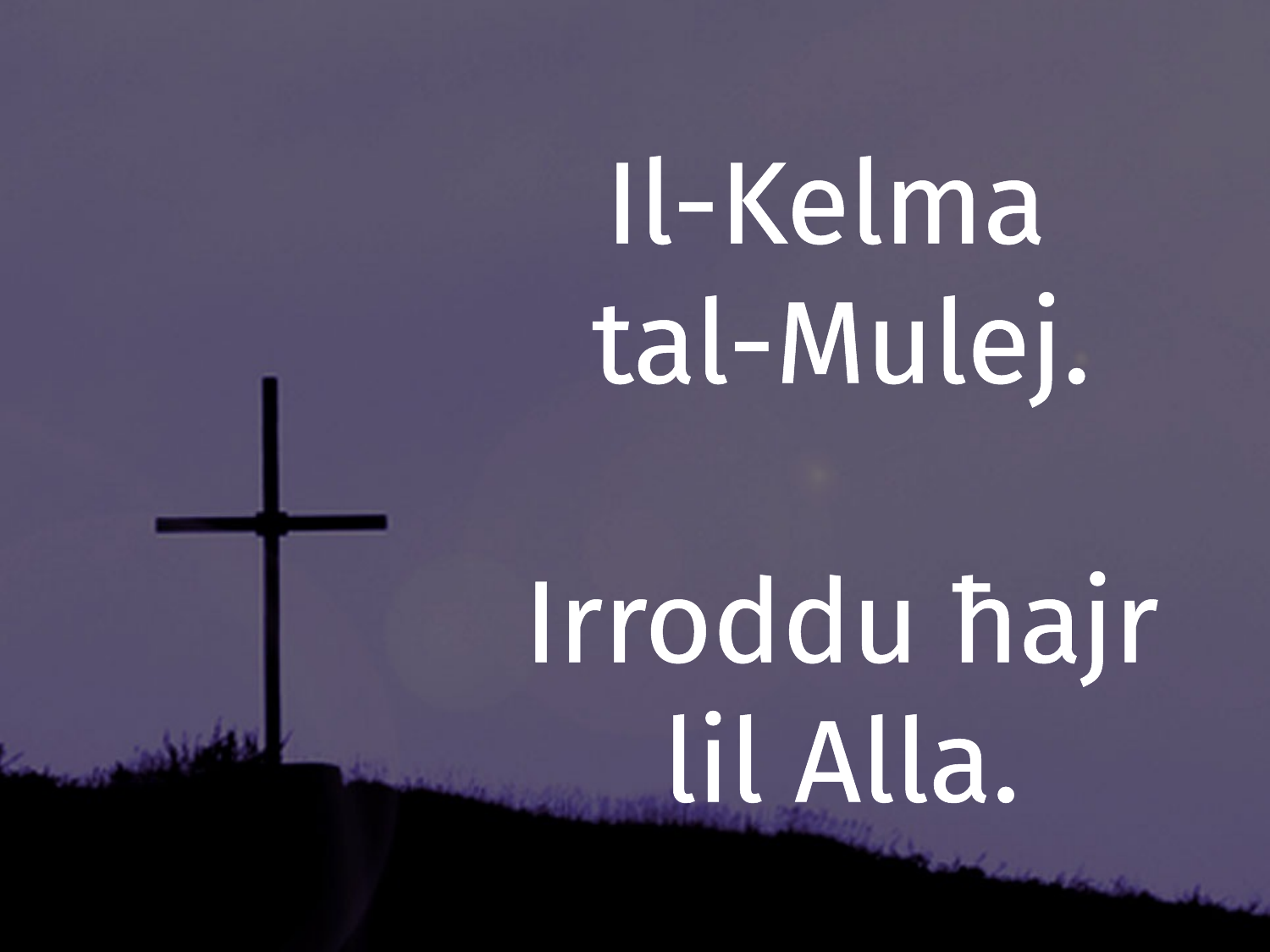

# Il-Kelma tal-Mulej. Irroddu ħajr lil Alla.